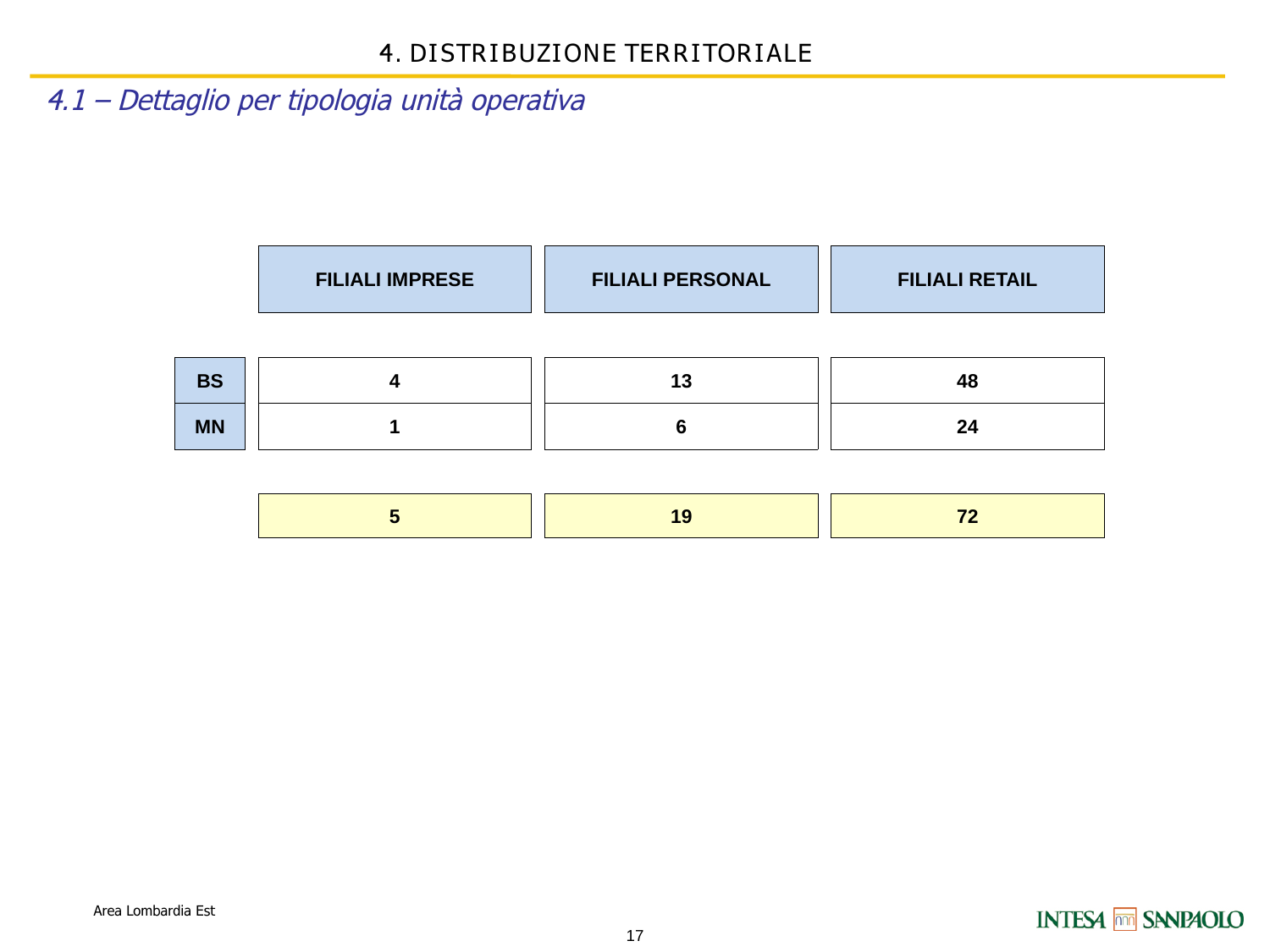

4. DISTRIBUZIONE TERRITORIALE
4.1 – Dettaglio per tipologia unità operativa

|  |  | FILIALI IMPRESE |  |  |  | FILIALI PERSONAL |  |  |  | FILIALI RETAIL |  |  |
| --- | --- | --- | --- | --- | --- | --- | --- | --- | --- | --- | --- | --- |
|  |  |  |  |  |  |  |  |  |  |  |  |  |
| BS |  | 4 |  |  |  | 13 |  |  |  | 48 |  |  |
| MN |  | 1 |  |  |  | 6 |  |  |  | 24 |  |  |
|  |  |  |  |  |  |  |  |  |  |  |  |  |
|  |  | 5 |  |  |  | 19 |  |  |  | 72 |  |  |